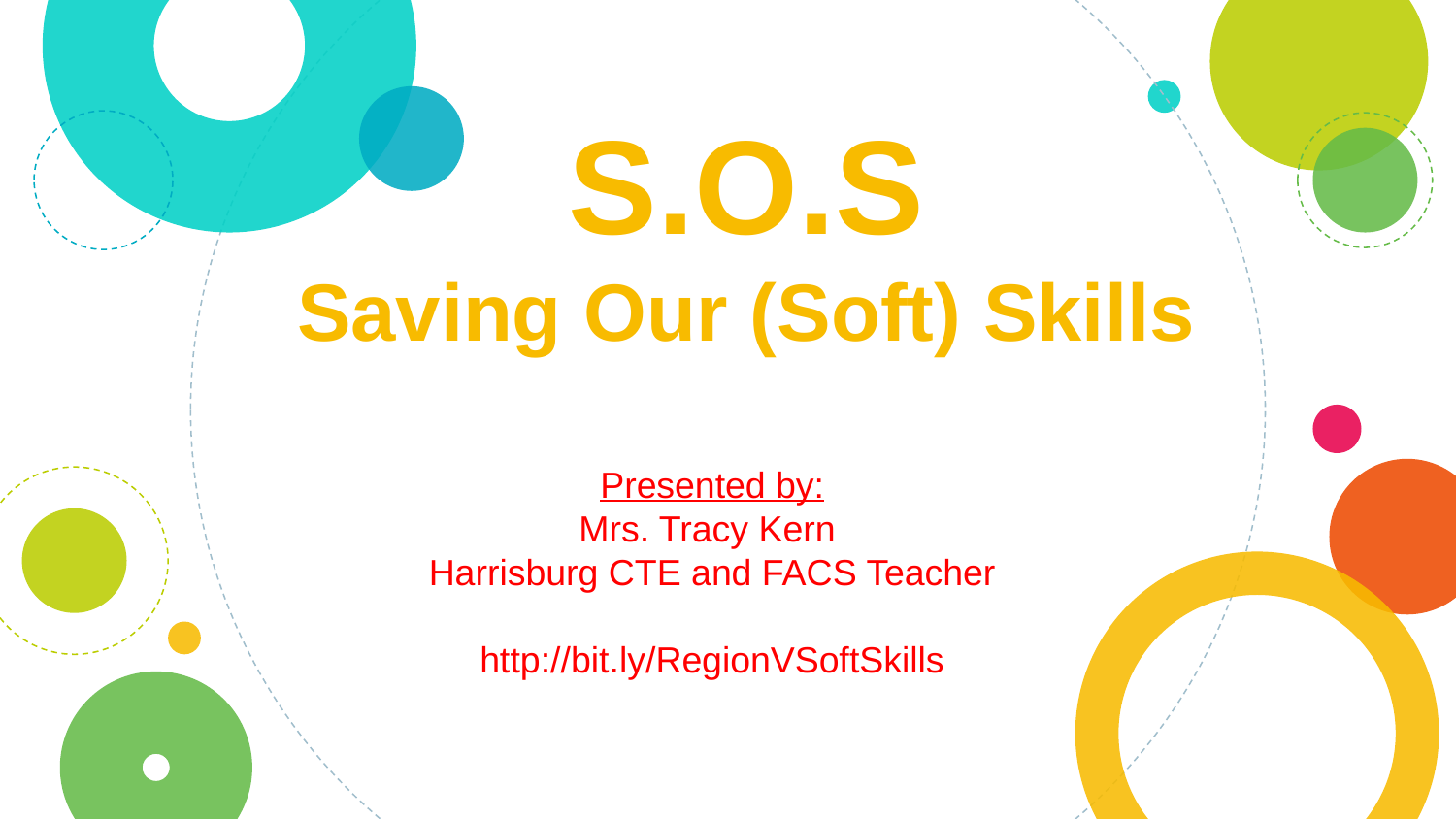

# S.O.S Saving Our (Soft) Skills
Presented by:
Mrs. Tracy Kern
Harrisburg CTE and FACS Teacher

http://bit.ly/RegionVSoftSkills